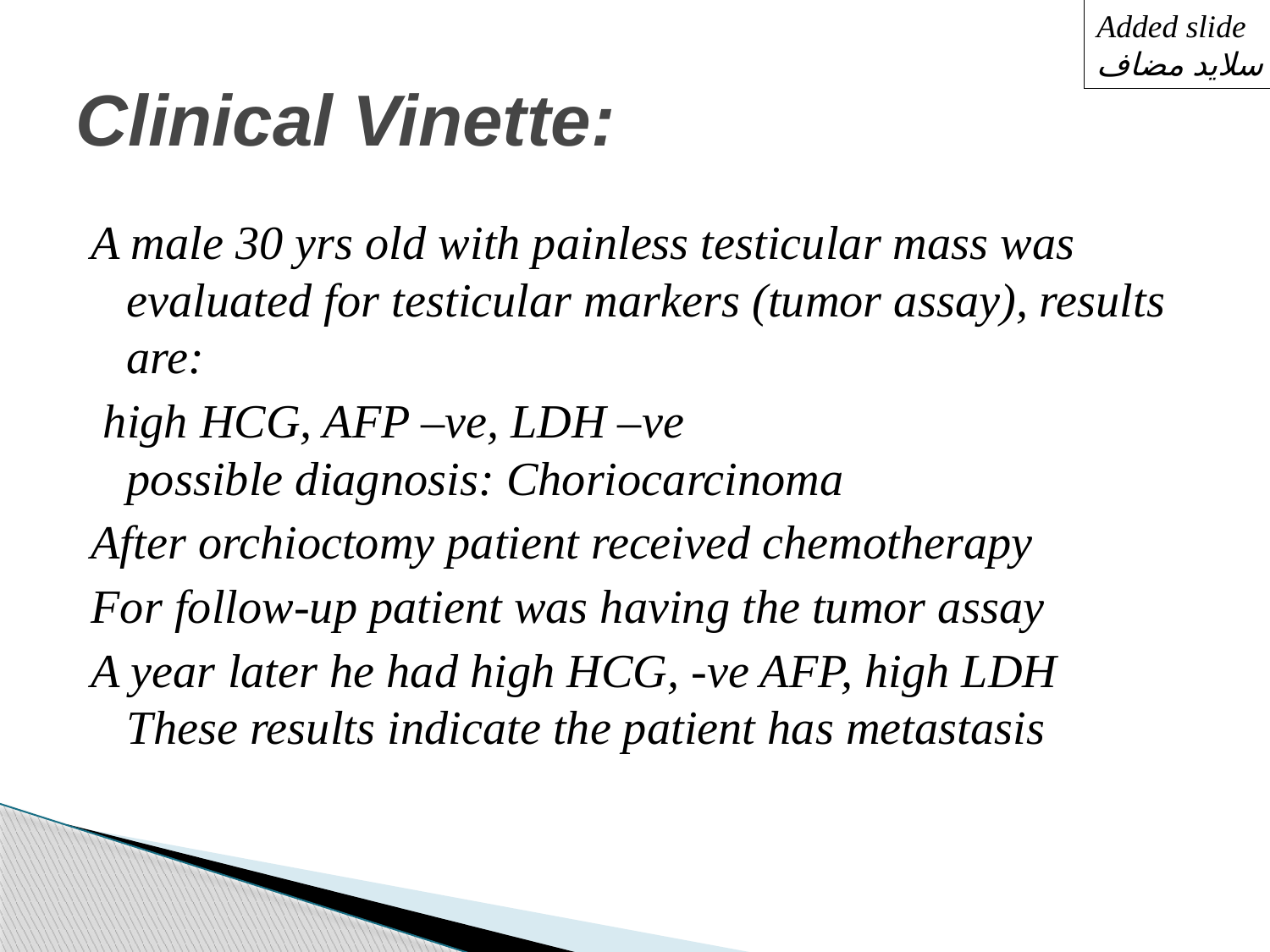

Added slide
سلايد مضاف
# Clinical Vinette:
A male 30 yrs old with painless testicular mass was evaluated for testicular markers (tumor assay), results are:
 high HCG, AFP –ve, LDH –ve
possible diagnosis: Choriocarcinoma
After orchioctomy patient received chemotherapy
For follow-up patient was having the tumor assay
A year later he had high HCG, -ve AFP, high LDH
These results indicate the patient has metastasis